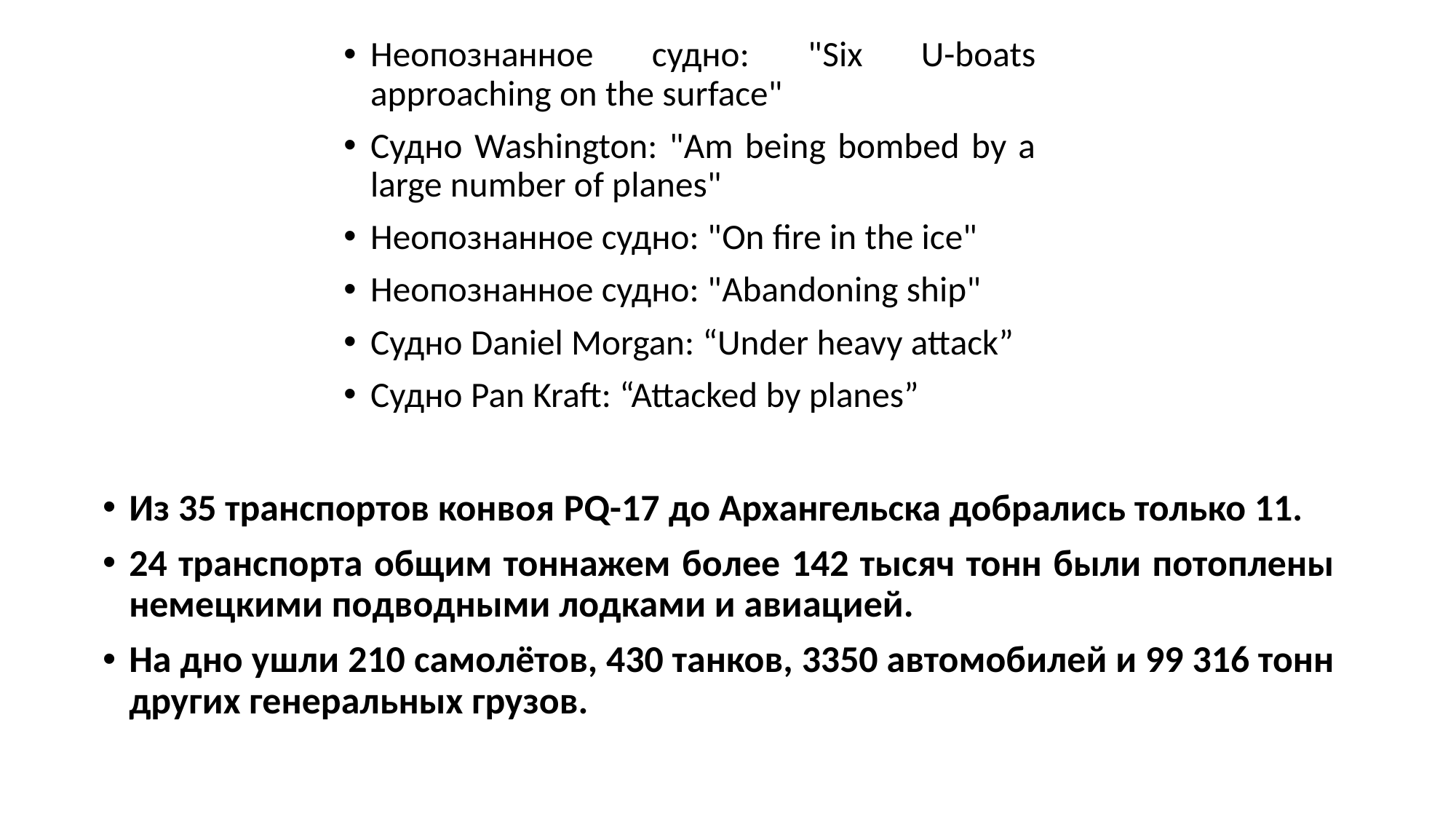

Неопознанное судно: "Six U-boats approaching on the surface"
Судно Washington: "Am being bombed by a large number of planes"
Неопознанное судно: "On fire in the ice"
Неопознанное судно: "Abandoning ship"
Судно Daniel Morgan: “Under heavy attack”
Судно Pan Kraft: “Attacked by planes”

Из 35 транспортов конвоя PQ-17 до Архангельска добрались только 11.
24 транспорта общим тоннажем более 142 тысяч тонн были потоплены немецкими подводными лодками и авиацией.
На дно ушли 210 самолётов, 430 танков, 3350 автомобилей и 99 316 тонн других генеральных грузов.